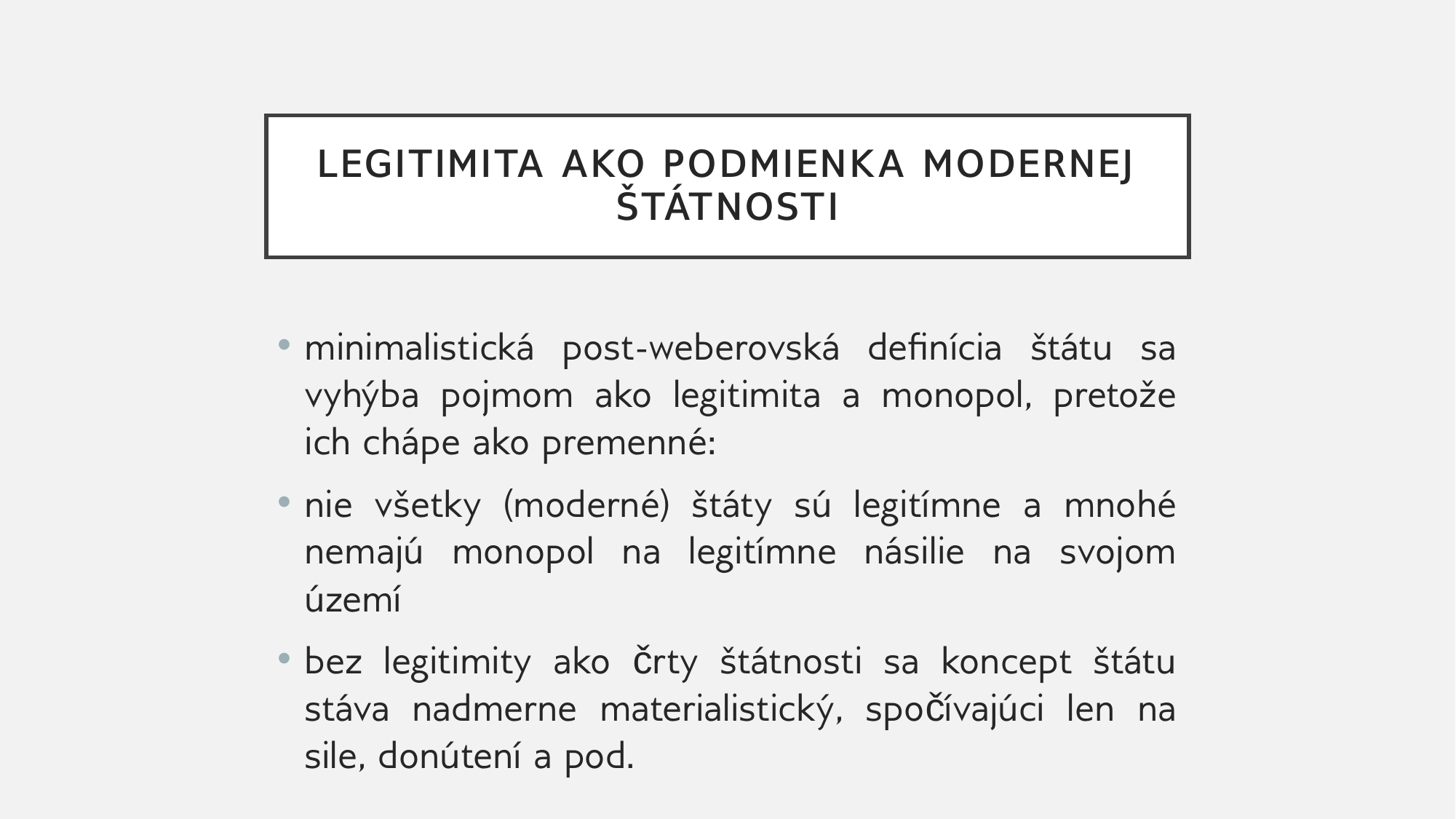

# legitimita ako podmienka modernej štátnosti
minimalistická post-weberovská definícia štátu sa vyhýba pojmom ako legitimita a monopol, pretože ich chápe ako premenné:
nie všetky (moderné) štáty sú legitímne a mnohé nemajú monopol na legitímne násilie na svojom území
bez legitimity ako črty štátnosti sa koncept štátu stáva nadmerne materialistický, spočívajúci len na sile, donútení a pod.